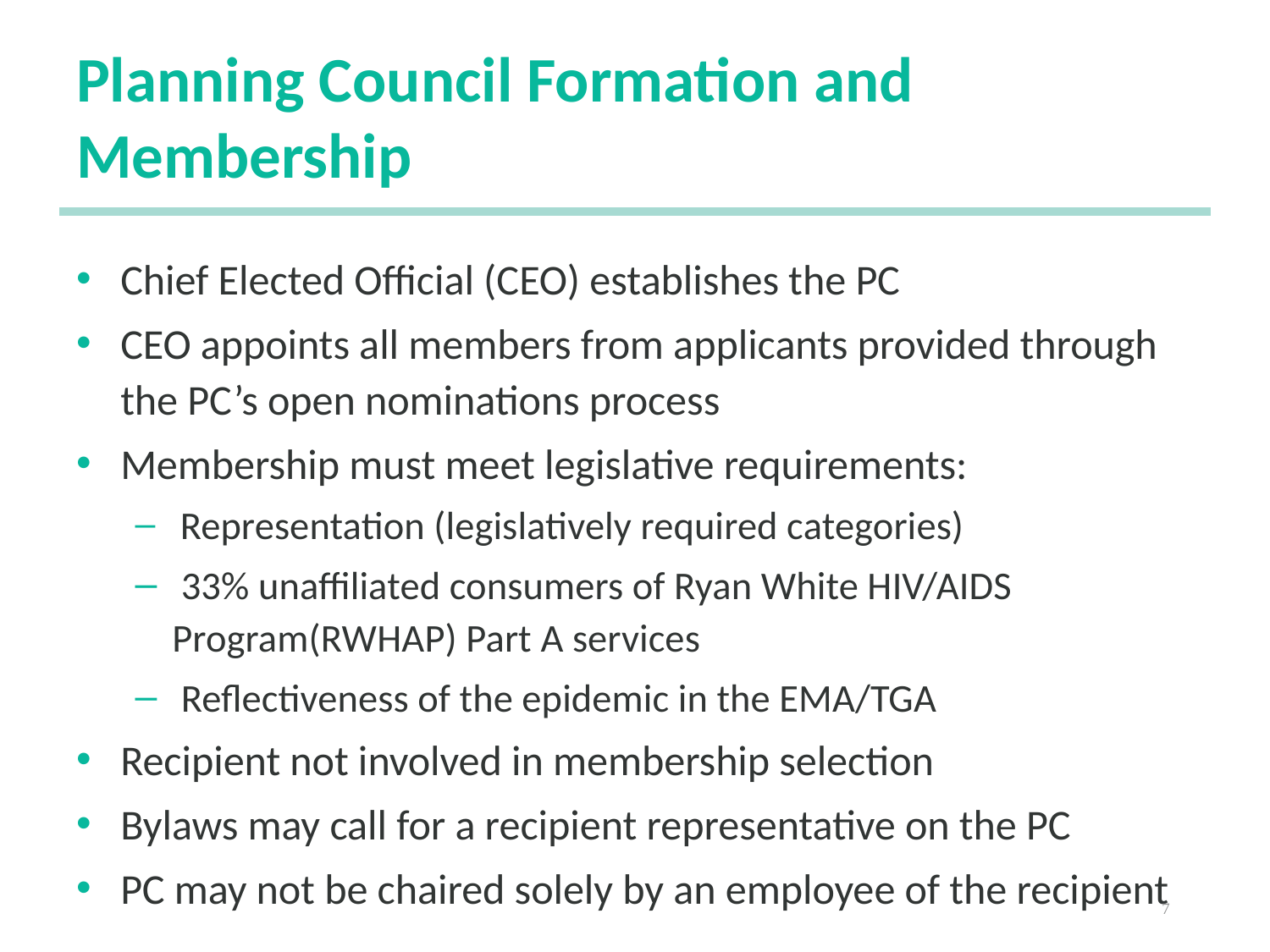

# Planning Council Formation and Membership
Chief Elected Official (CEO) establishes the PC
CEO appoints all members from applicants provided through the PC’s open nominations process
Membership must meet legislative requirements:
 Representation (legislatively required categories)
 33% unaffiliated consumers of Ryan White HIV/AIDS   Program(RWHAP) Part A services
 Reflectiveness of the epidemic in the EMA/TGA
Recipient not involved in membership selection
Bylaws may call for a recipient representative on the PC
PC may not be chaired solely by an employee of the recipient

7